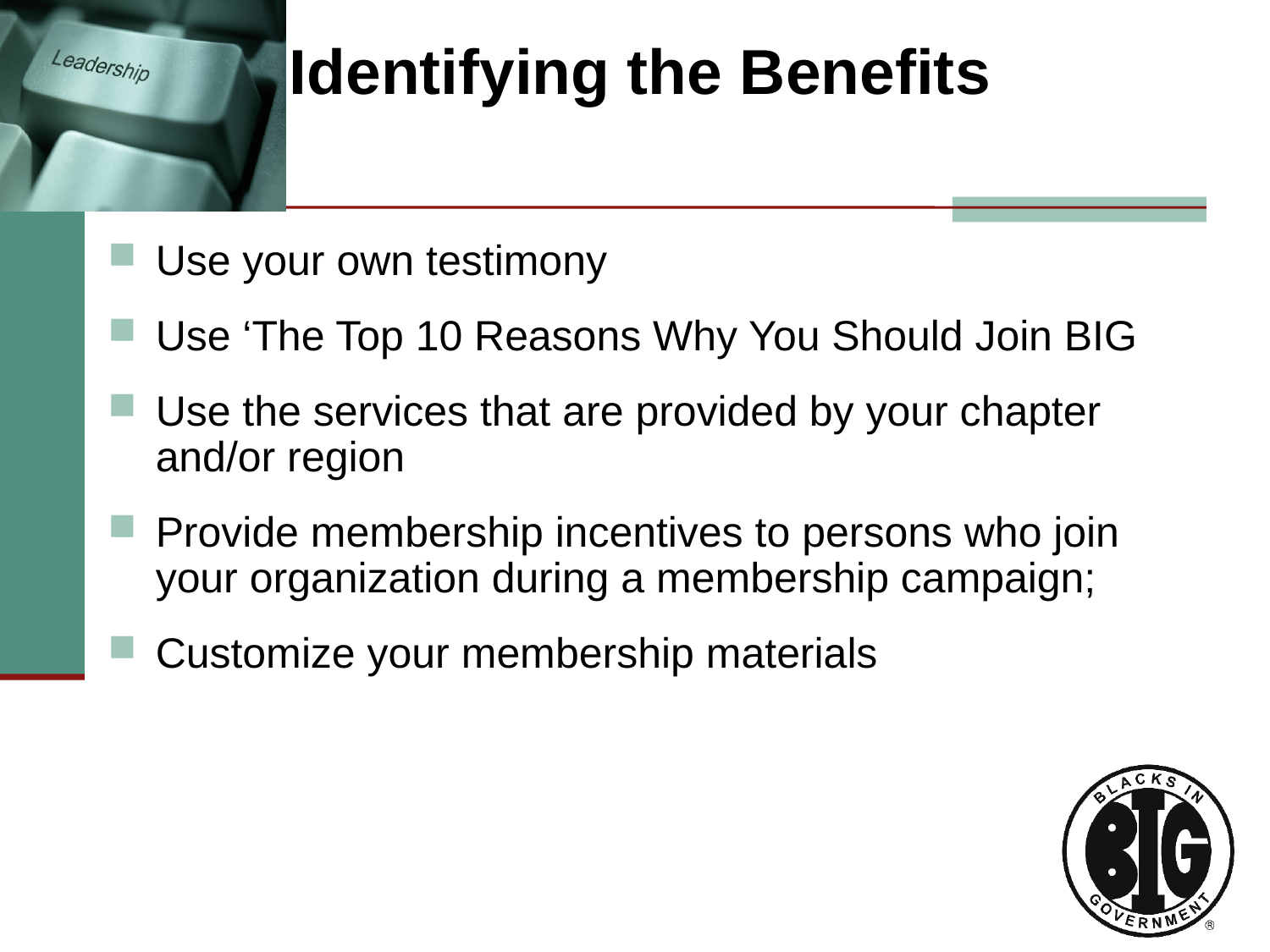

# Identifying the Benefits
Use your own testimony
Use ‘The Top 10 Reasons Why You Should Join BIG
Use the services that are provided by your chapter and/or region
Provide membership incentives to persons who join your organization during a membership campaign;
Customize your membership materials